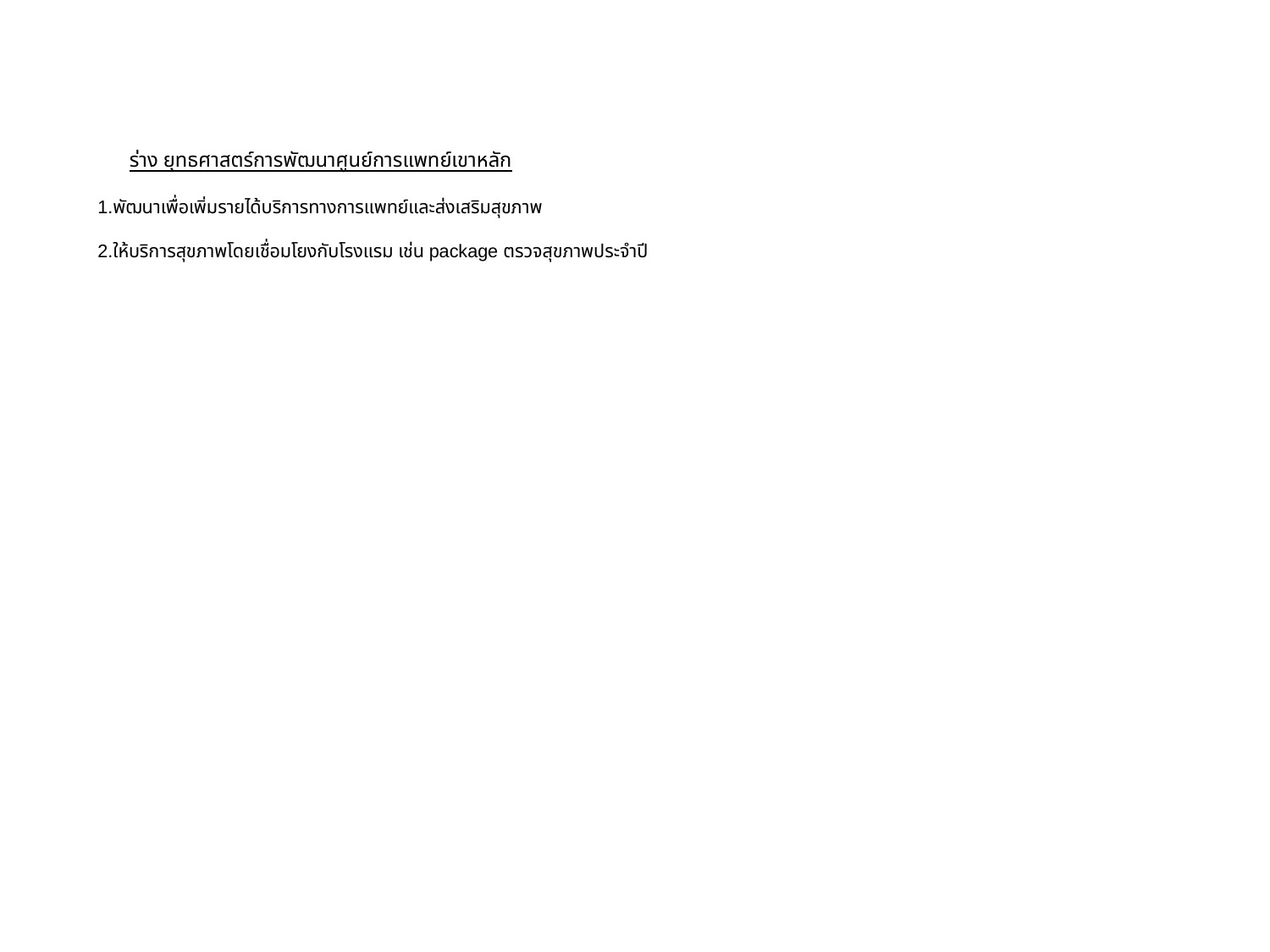

# ร่าง ยุทธศาสตร์การพัฒนาศูนย์การแพทย์เขาหลัก 1.พัฒนาเพื่อเพิ่มรายได้บริการทางการแพทย์และส่งเสริมสุขภาพ 2.ให้บริการสุขภาพโดยเชื่อมโยงกับโรงแรม เช่น package ตรวจสุขภาพประจำปี